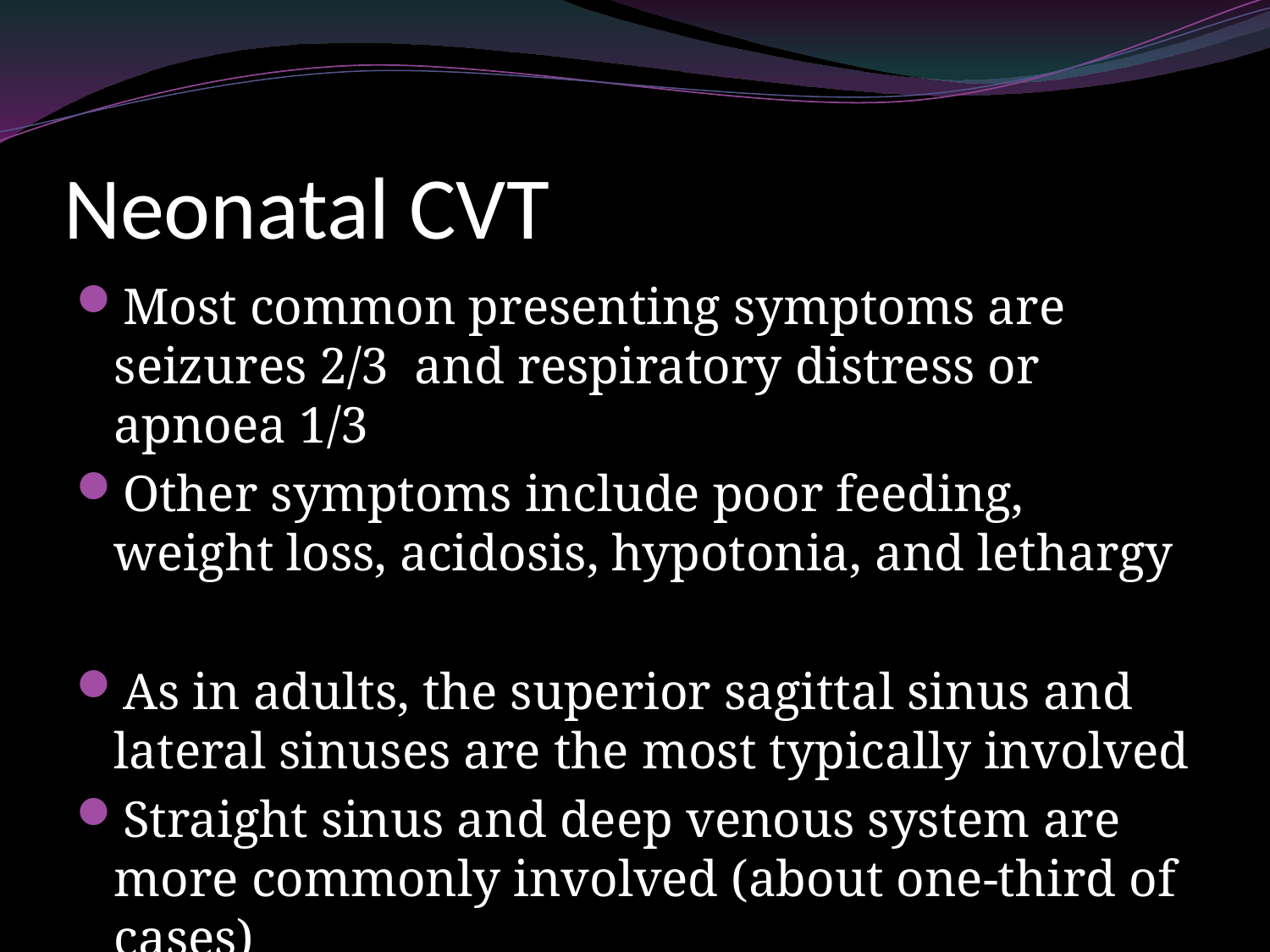

# Neonatal CVT
Most common presenting symptoms are seizures 2/3  and respiratory distress or apnoea 1/3
Other symptoms include poor feeding, weight loss, acidosis, hypotonia, and lethargy

As in adults, the superior sagittal sinus and lateral sinuses are the most typically involved
Straight sinus and deep venous system are more commonly involved (about one-third of cases)